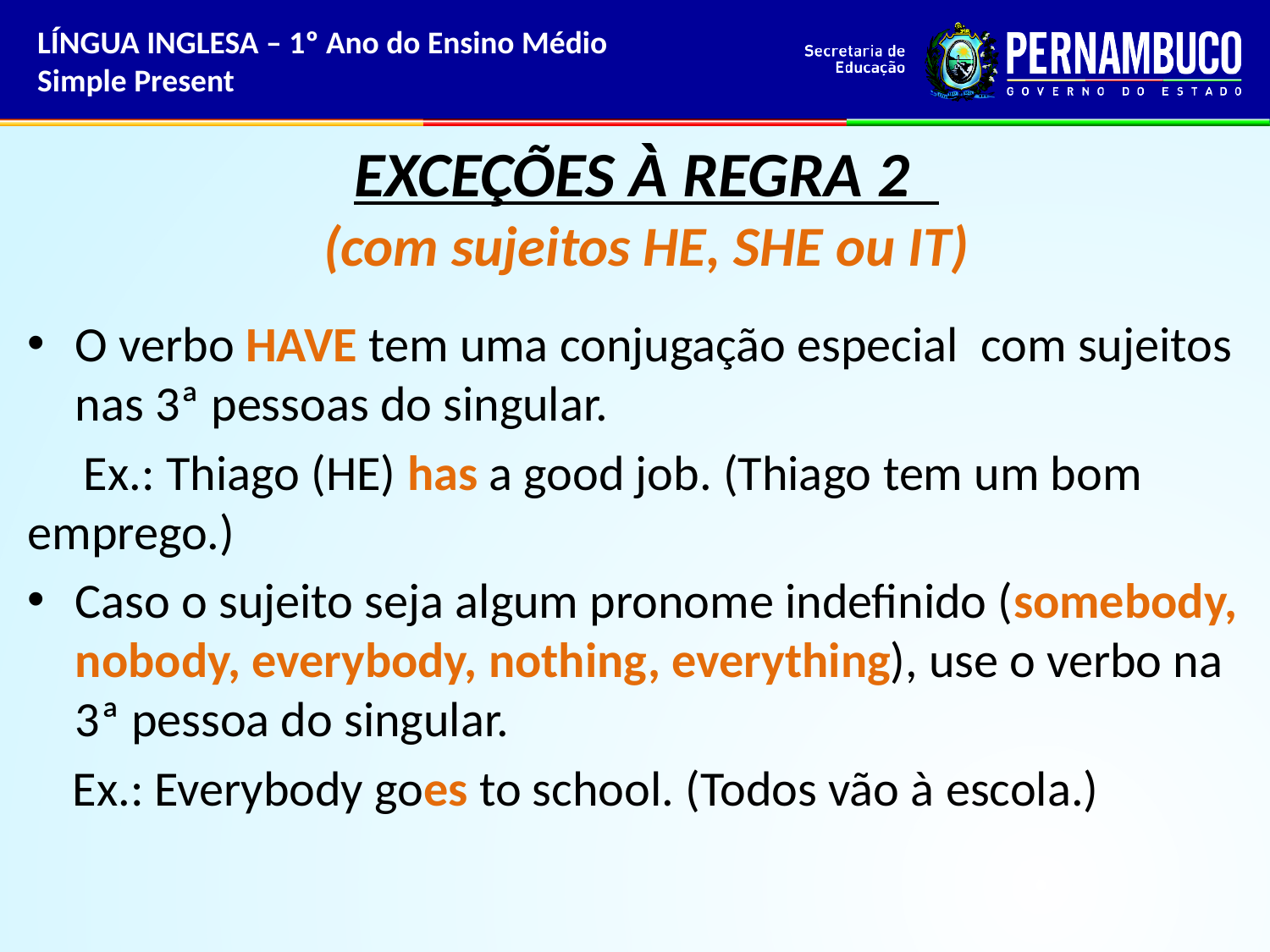

LÍNGUA INGLESA – 1º Ano do Ensino Médio
Simple Present
# EXCEÇÕES À REGRA 2 (com sujeitos HE, SHE ou IT)
O verbo HAVE tem uma conjugação especial  com sujeitos nas 3ª pessoas do singular.
     Ex.: Thiago (HE) has a good job. (Thiago tem um bom emprego.)
Caso o sujeito seja algum pronome indefinido (somebody, nobody, everybody, nothing, everything), use o verbo na 3ª pessoa do singular.
    Ex.: Everybody goes to school. (Todos vão à escola.)